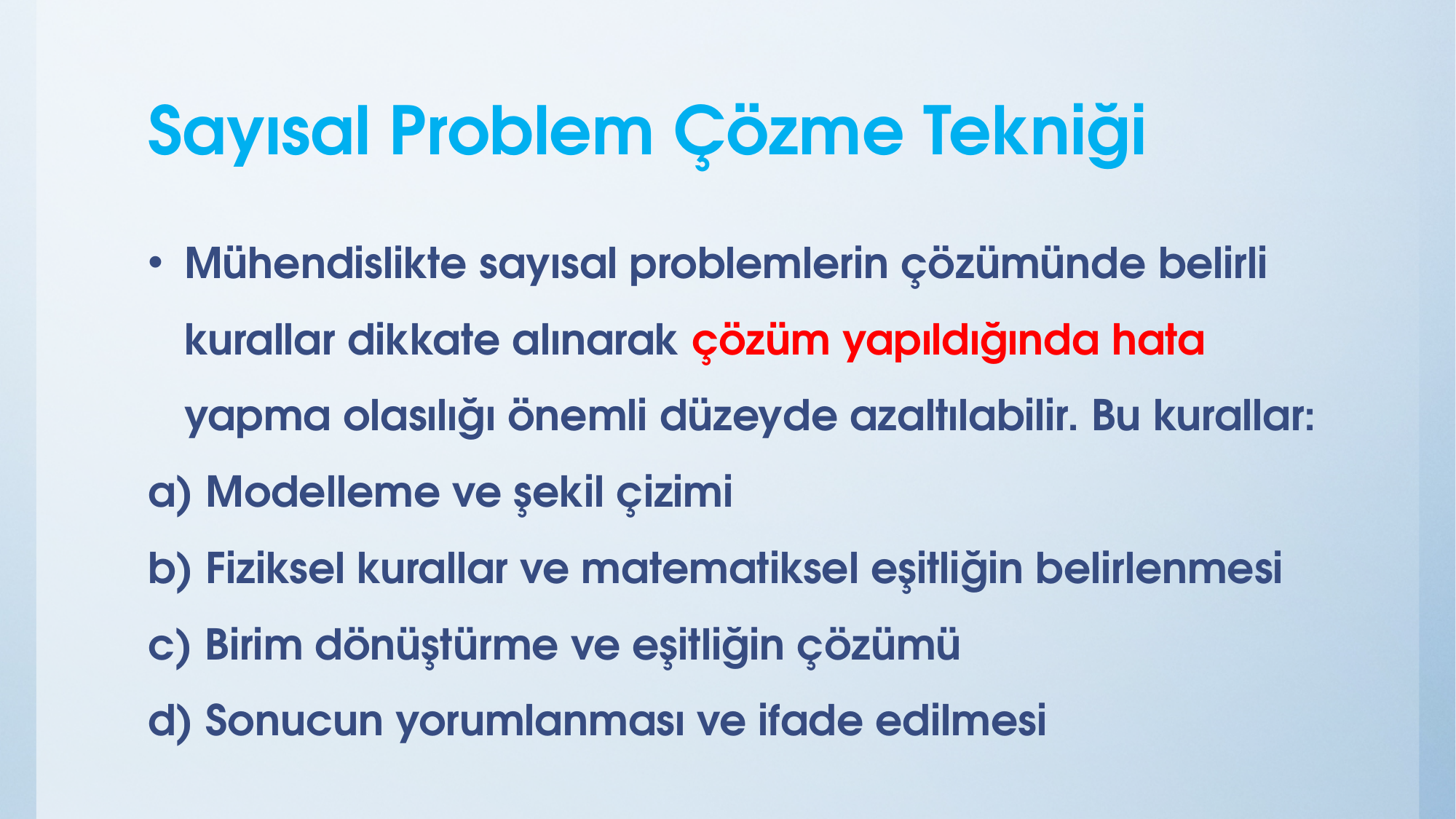

# Sayısal Problem Çözme Tekniği
Mühendislikte sayısal problemlerin çözümünde belirli kurallar dikkate alınarak çözüm yapıldığında hata yapma olasılığı önemli düzeyde azaltılabilir. Bu kurallar:
a) Modelleme ve şekil çizimi
b) Fiziksel kurallar ve matematiksel eşitliğin belirlenmesi
c) Birim dönüştürme ve eşitliğin çözümü
d) Sonucun yorumlanması ve ifade edilmesi